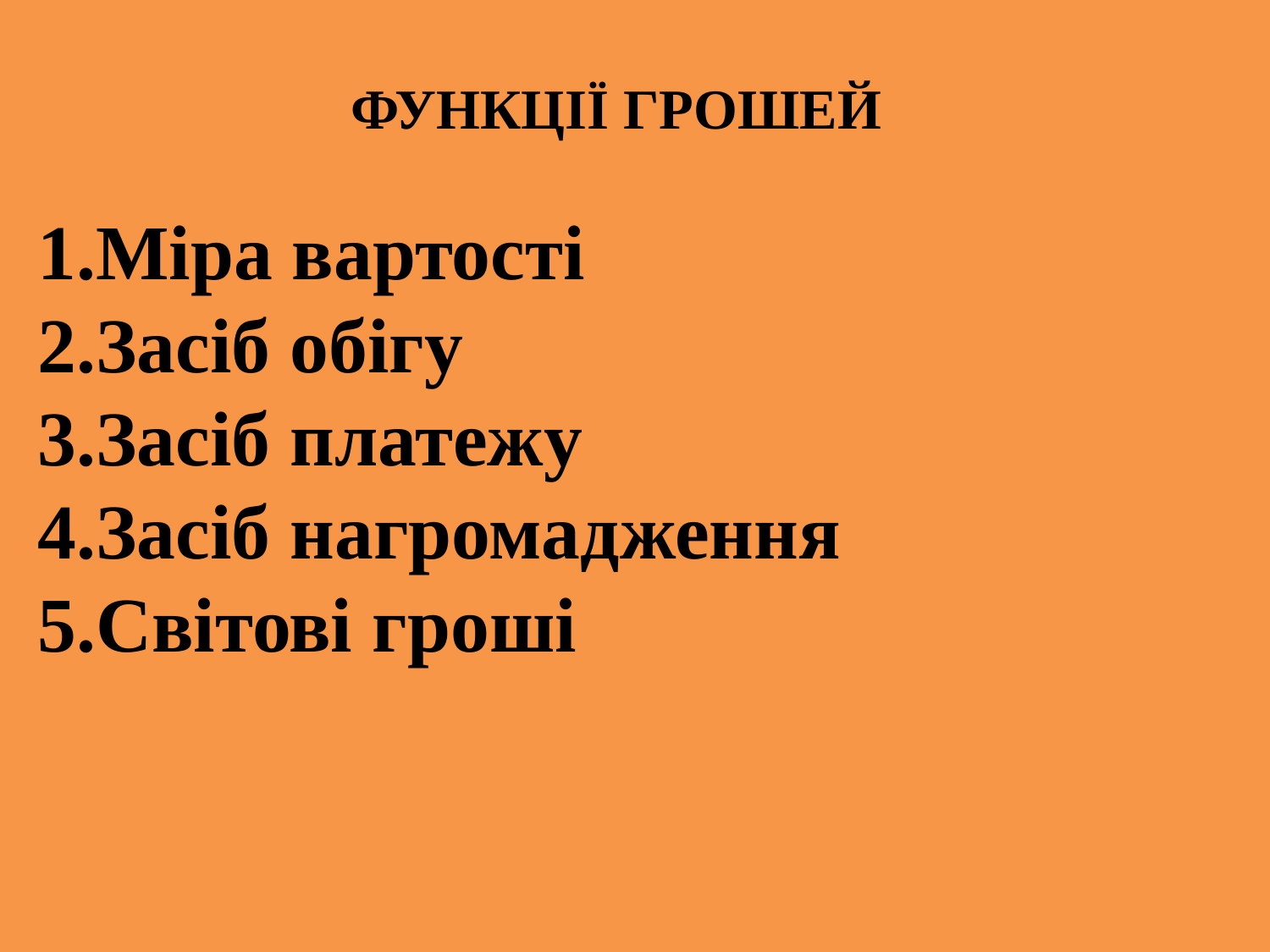

ФУНКЦІЇ ГРОШЕЙ
Міра вартості
Засіб обігу
Засіб платежу
Засіб нагромадження
Світові гроші